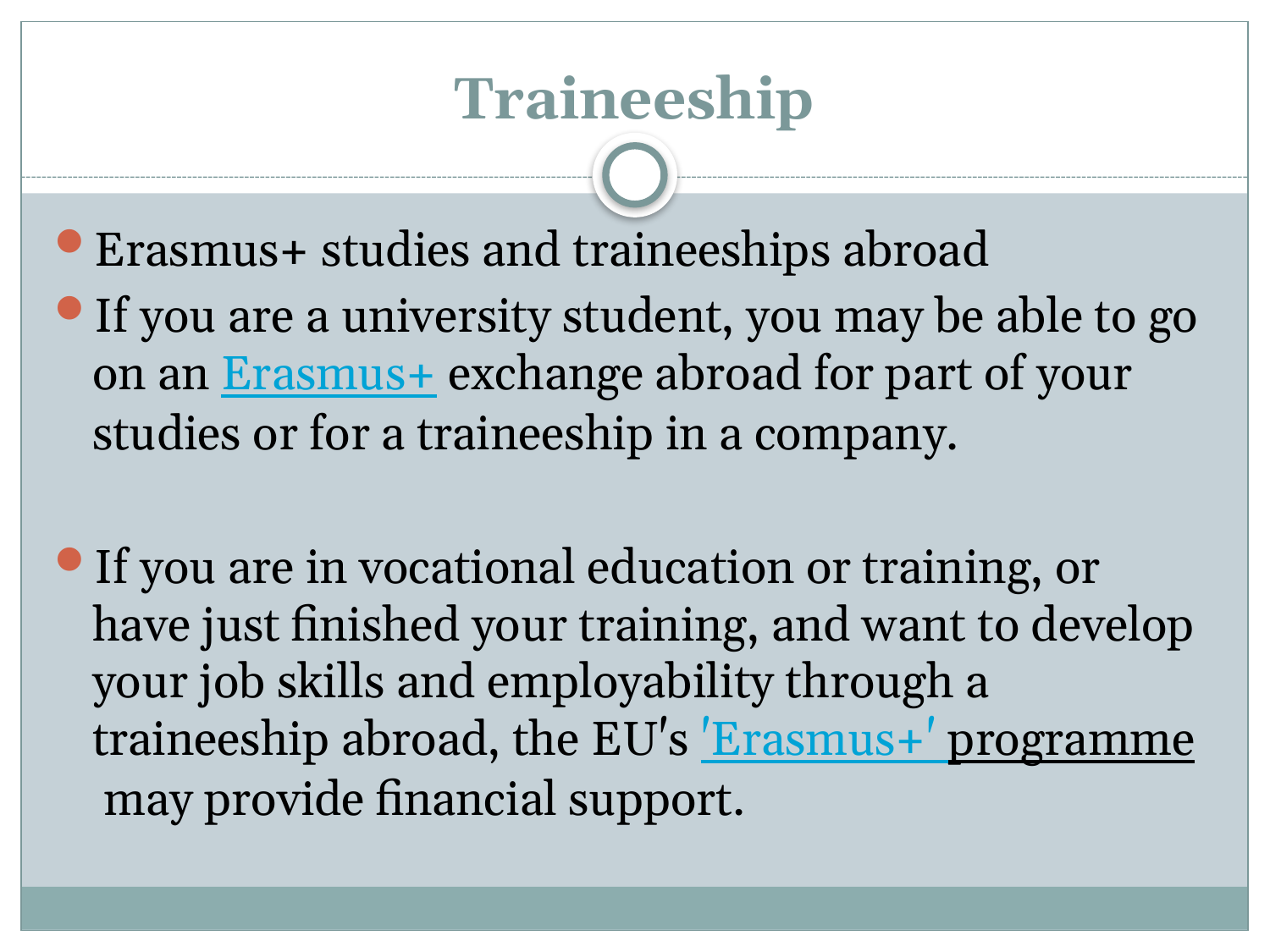

# Traineeship
Erasmus+ studies and traineeships abroad
If you are a university student, you may be able to go on an Erasmus+ exchange abroad for part of your studies or for a traineeship in a company.

If you are in vocational education or training, or have just finished your training, and want to develop your job skills and employability through a traineeship abroad, the EU's 'Erasmus+' programme may provide financial support.